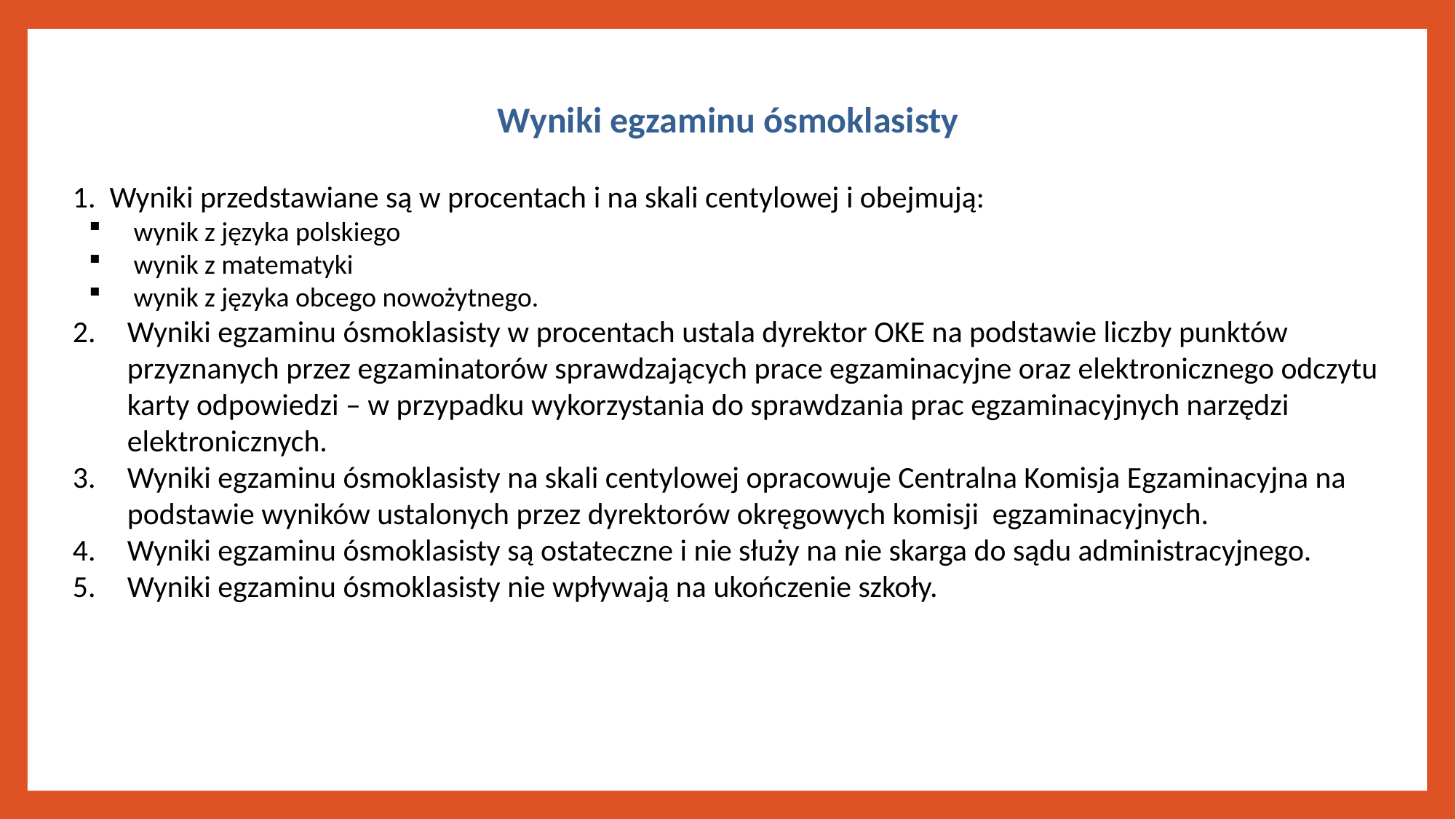

Wyniki egzaminu ósmoklasisty
1.  Wyniki przedstawiane są w procentach i na skali centylowej i obejmują:
 wynik z języka polskiego
 wynik z matematyki
 wynik z języka obcego nowożytnego.
Wyniki egzaminu ósmoklasisty w procentach ustala dyrektor OKE na podstawie liczby punktów przyznanych przez egzaminatorów sprawdzających prace egzaminacyjne oraz elektronicznego odczytu karty odpowiedzi – w przypadku wykorzystania do sprawdzania prac egzaminacyjnych narzędzi elektronicznych.
Wyniki egzaminu ósmoklasisty na skali centylowej opracowuje Centralna Komisja Egzaminacyjna na podstawie wyników ustalonych przez dyrektorów okręgowych komisji  egzaminacyjnych.
Wyniki egzaminu ósmoklasisty są ostateczne i nie służy na nie skarga do sądu administracyjnego.
Wyniki egzaminu ósmoklasisty nie wpływają na ukończenie szkoły.